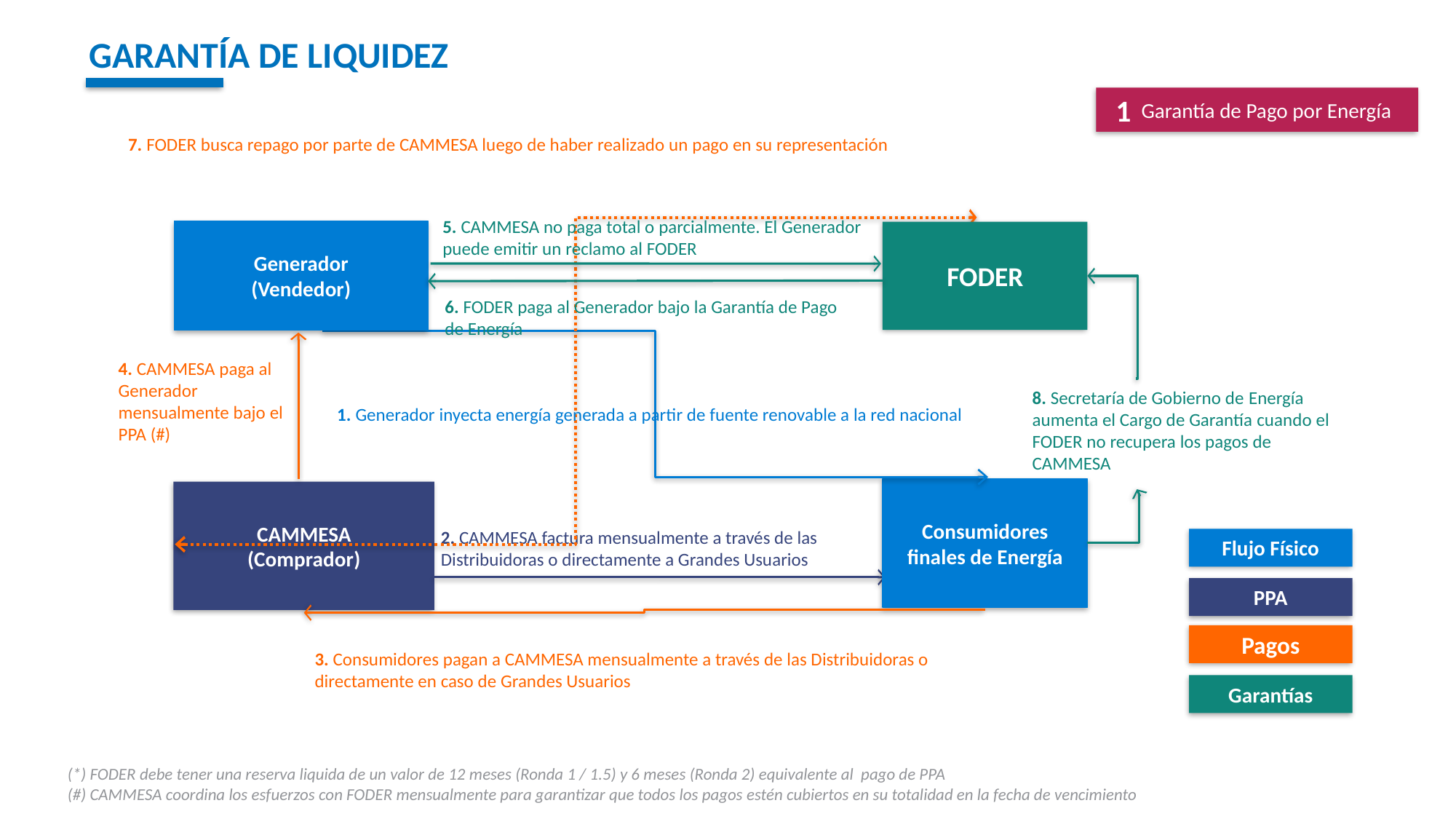

FODER para que siempre tenga un valor de 12 meses (Ronda 1 / 1.5) y 6 meses (Ronda 2) de pagos de PPA elegibles como reserva líquida
# GARANTÍA DE LIQUIDEZ
FODER
1
Garantía de Pago por Energía
7. FODER busca repago por parte de CAMMESA luego de haber realizado un pago en su representación
5. CAMMESA no paga total o parcialmente. El Generador puede emitir un reclamo al FODER
Generador
(Vendedor)
FODER
6. FODER paga al Generador bajo la Garantía de Pago de Energía
4. CAMMESA paga al Generador mensualmente bajo el PPA (#)
8. Secretaría de Gobierno de Energía aumenta el Cargo de Garantía cuando el FODER no recupera los pagos de CAMMESA
1. Generador inyecta energía generada a partir de fuente renovable a la red nacional
Consumidores finales de Energía
CAMMESA
(Comprador)
2. CAMMESA factura mensualmente a través de las Distribuidoras o directamente a Grandes Usuarios
Flujo Físico
PPA
Pagos
Garantías
3. Consumidores pagan a CAMMESA mensualmente a través de las Distribuidoras o directamente en caso de Grandes Usuarios
(*) FODER debe tener una reserva liquida de un valor de 12 meses (Ronda 1 / 1.5) y 6 meses (Ronda 2) equivalente al  pago de PPA
(#) CAMMESA coordina los esfuerzos con FODER mensualmente para garantizar que todos los pagos estén cubiertos en su totalidad en la fecha de vencimiento